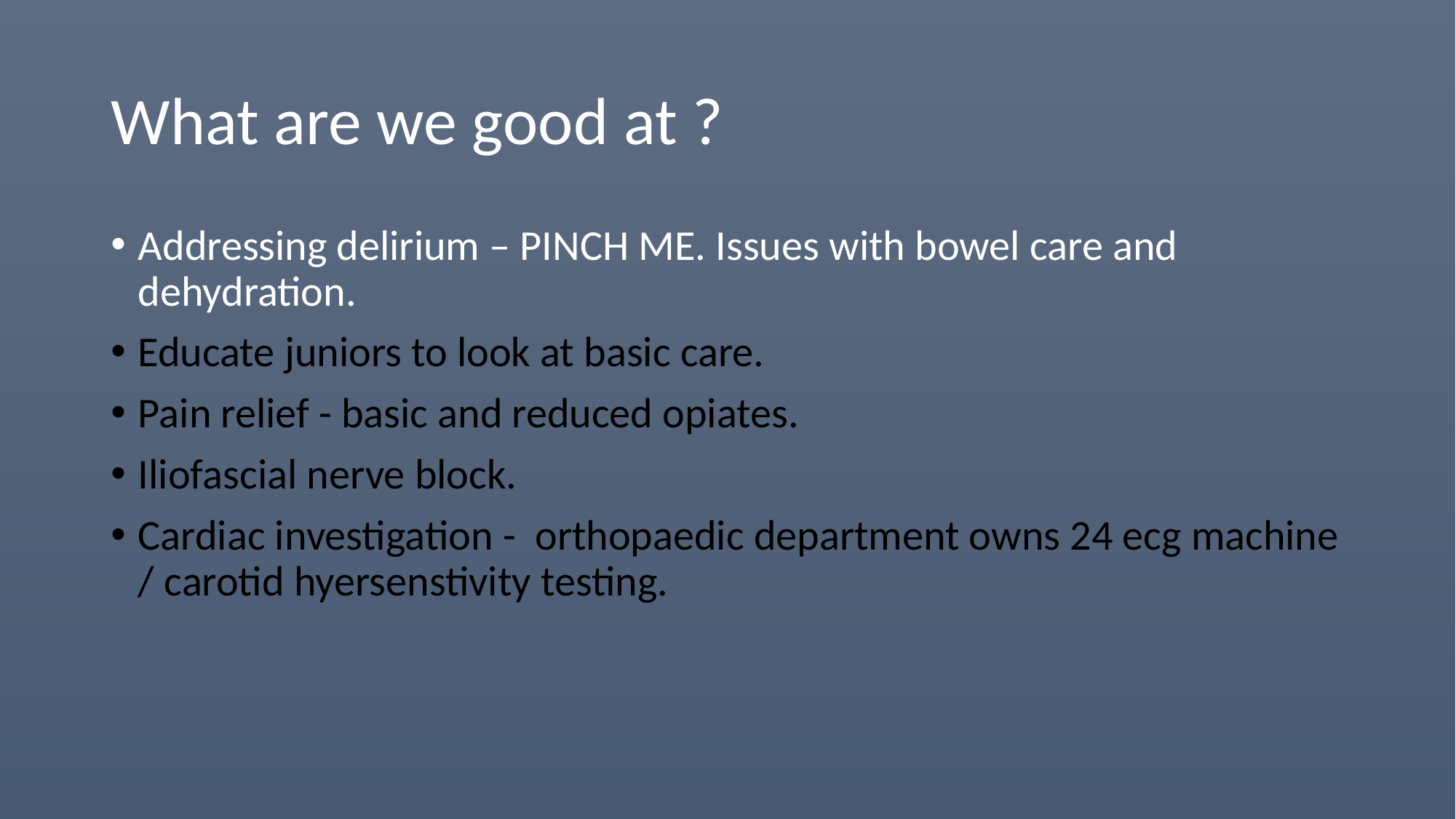

# What are we good at ?
Addressing delirium – PINCH ME. Issues with bowel care and dehydration.
Educate juniors to look at basic care.
Pain relief - basic and reduced opiates.
Iliofascial nerve block.
Cardiac investigation -  orthopaedic department owns 24 ecg machine / carotid hyersenstivity testing.